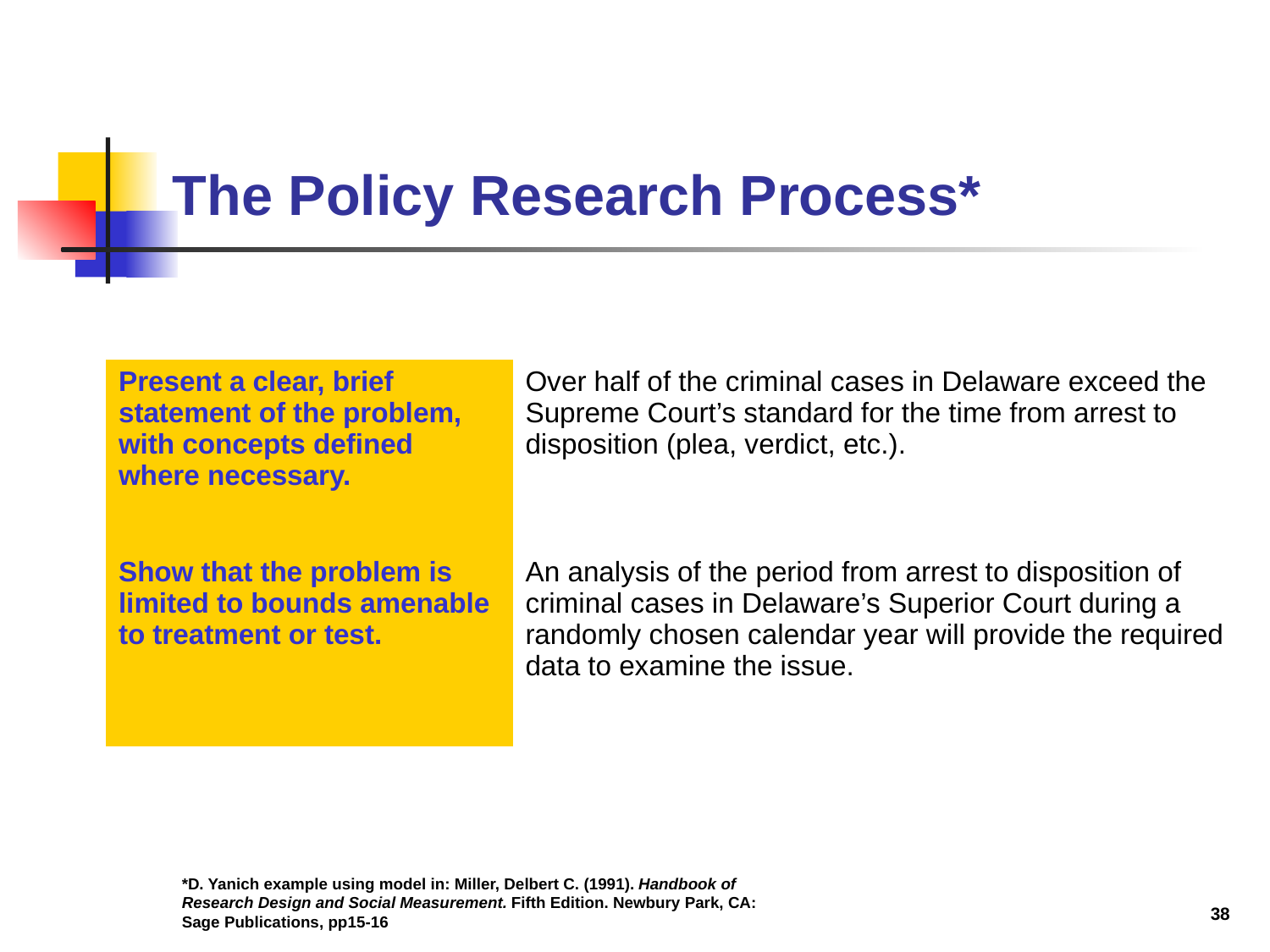

# The Policy Research Process*
| Present a clear, brief statement of the problem, with concepts defined where necessary. | Over half of the criminal cases in Delaware exceed the Supreme Court’s standard for the time from arrest to disposition (plea, verdict, etc.). |
| --- | --- |
| Show that the problem is limited to bounds amenable to treatment or test. | An analysis of the period from arrest to disposition of criminal cases in Delaware’s Superior Court during a randomly chosen calendar year will provide the required data to examine the issue. |
38
*D. Yanich example using model in: Miller, Delbert C. (1991). Handbook of Research Design and Social Measurement. Fifth Edition. Newbury Park, CA: Sage Publications, pp15-16